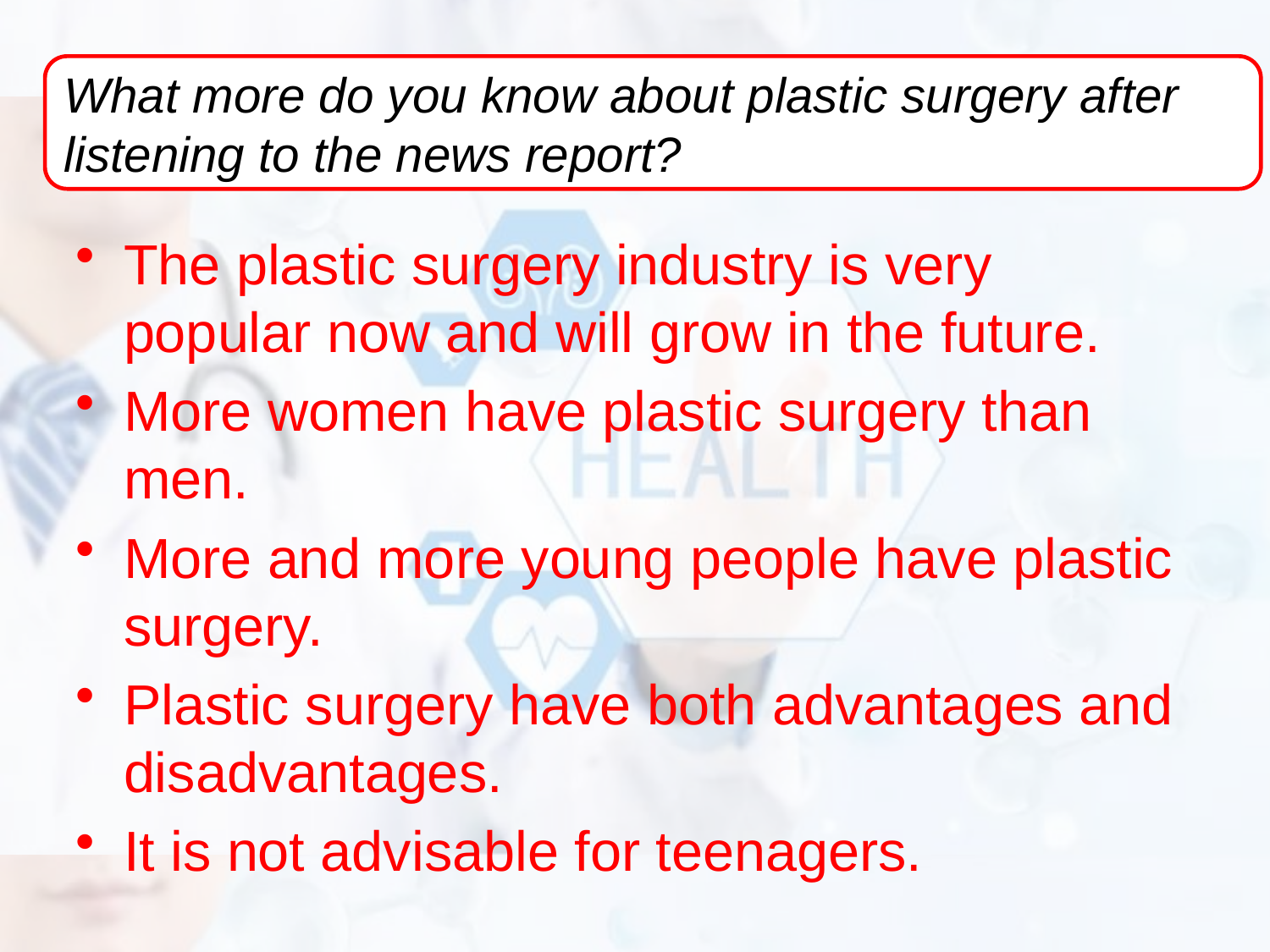

What more do you know about plastic surgery after listening to the news report?
The plastic surgery industry is very popular now and will grow in the future.
More women have plastic surgery than men.
More and more young people have plastic surgery.
Plastic surgery have both advantages and disadvantages.
It is not advisable for teenagers.